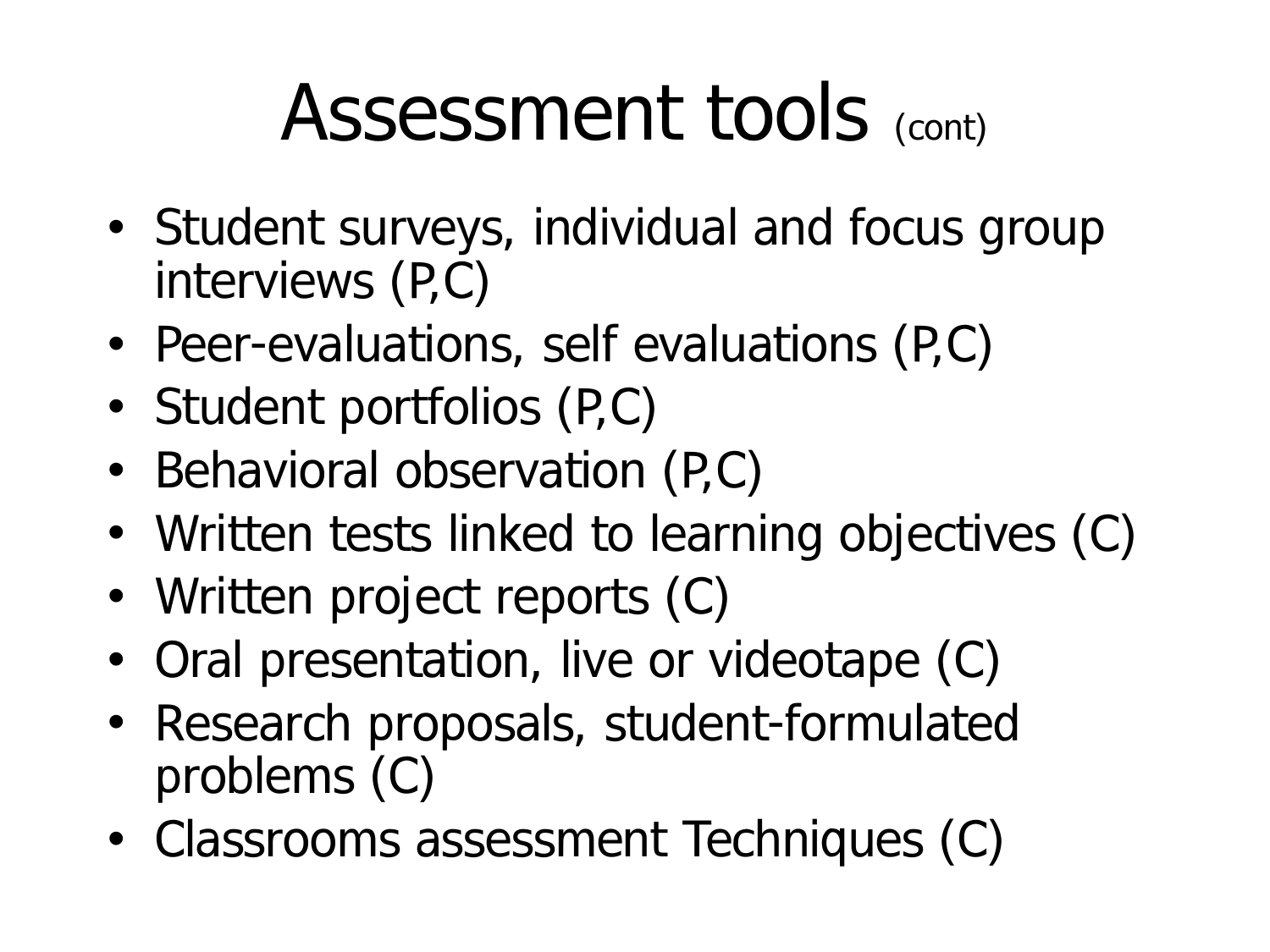

# Assessment tools (cont)
Student surveys, individual and focus group interviews (P,C)
Peer-evaluations, self evaluations (P,C)
Student portfolios (P,C)
Behavioral observation (P,C)
Written tests linked to learning objectives (C)
Written project reports (C)
Oral presentation, live or videotape (C)
Research proposals, student-formulated problems (C)
Classrooms assessment Techniques (C)